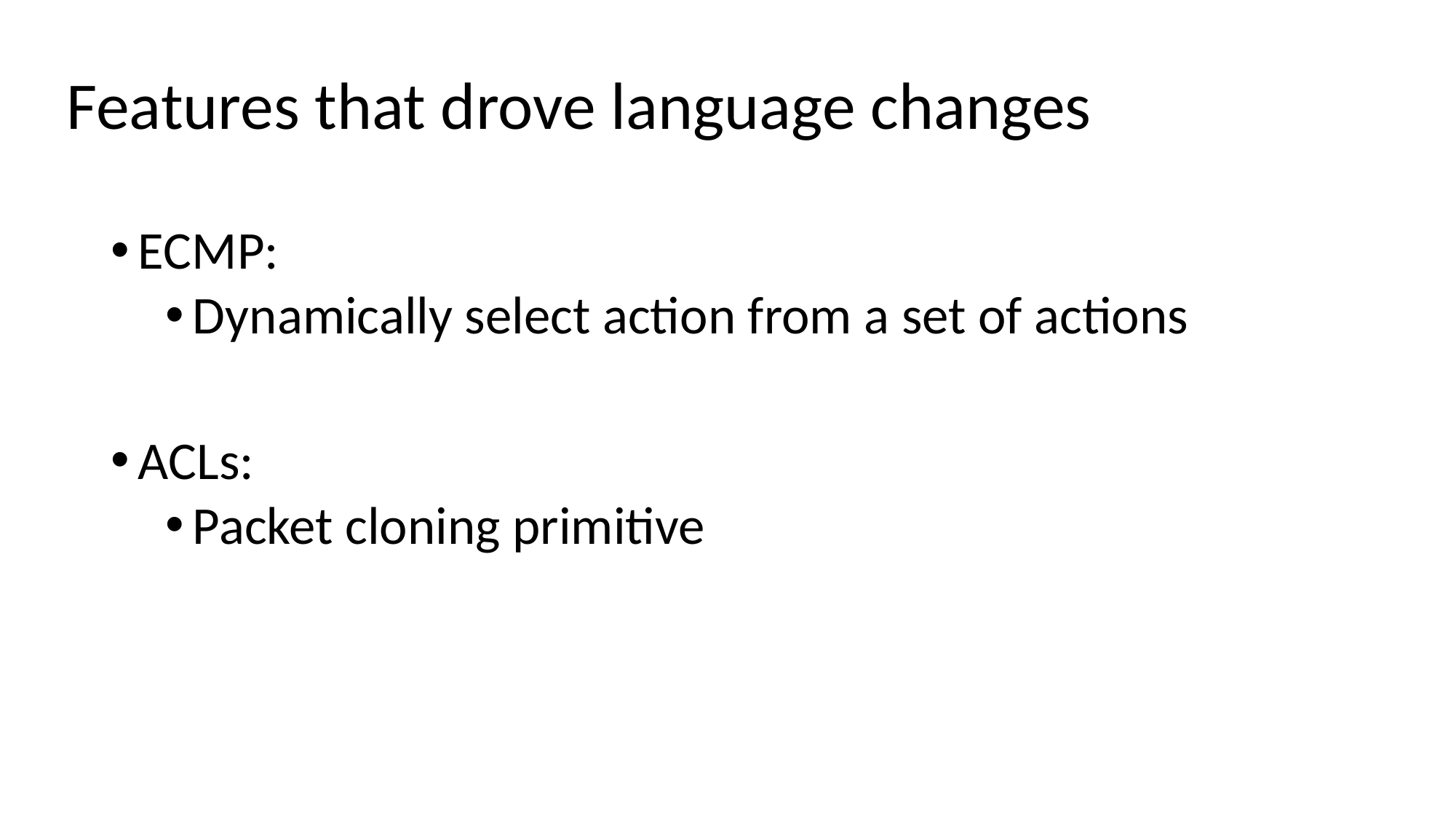

# Features that drove language changes
ECMP:
Dynamically select action from a set of actions

ACLs:
Packet cloning primitive